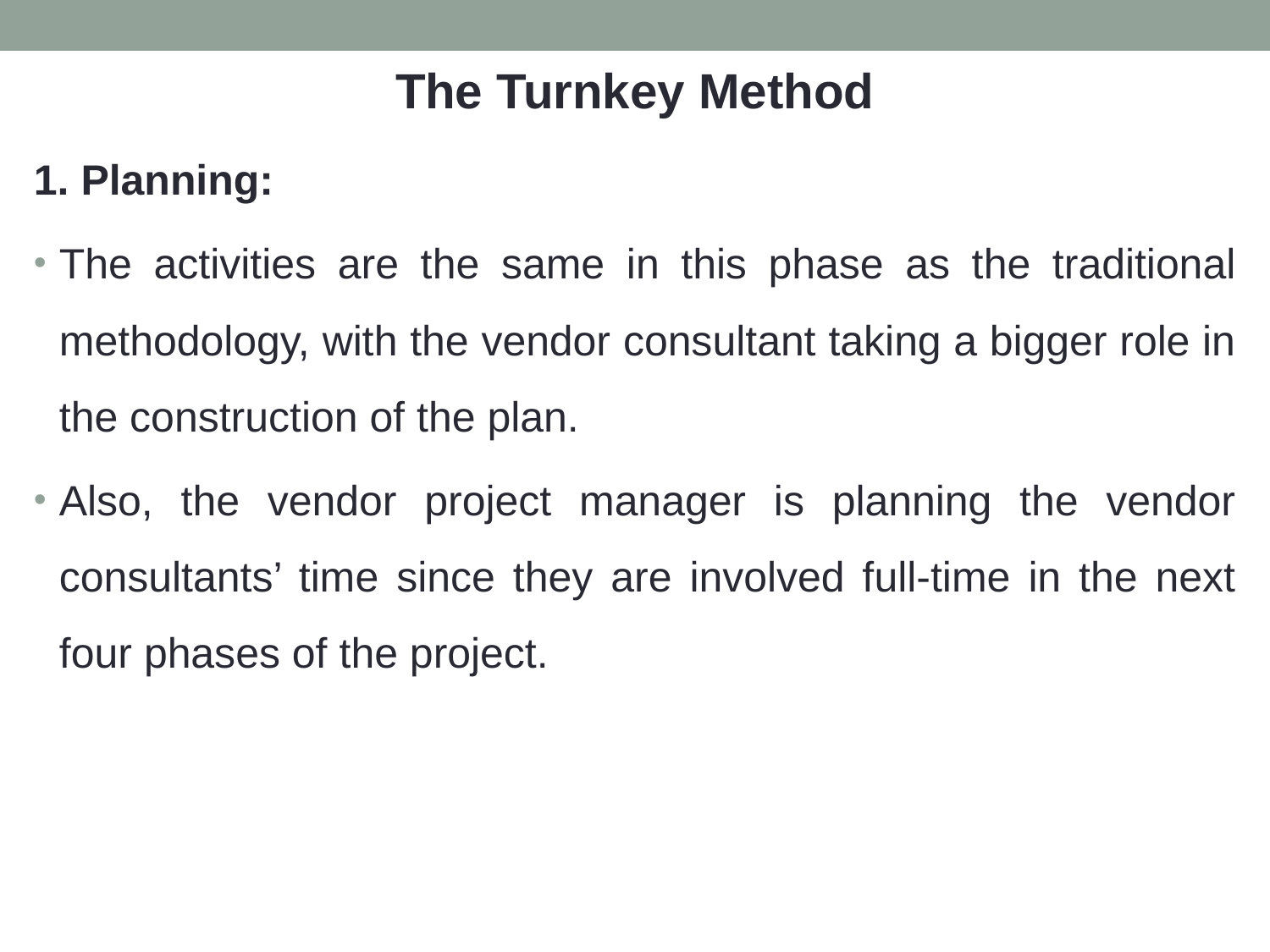

The Turnkey Method
1. Planning:
The activities are the same in this phase as the traditional methodology, with the vendor consultant taking a bigger role in the construction of the plan.
Also, the vendor project manager is planning the vendor consultants’ time since they are involved full-time in the next four phases of the project.